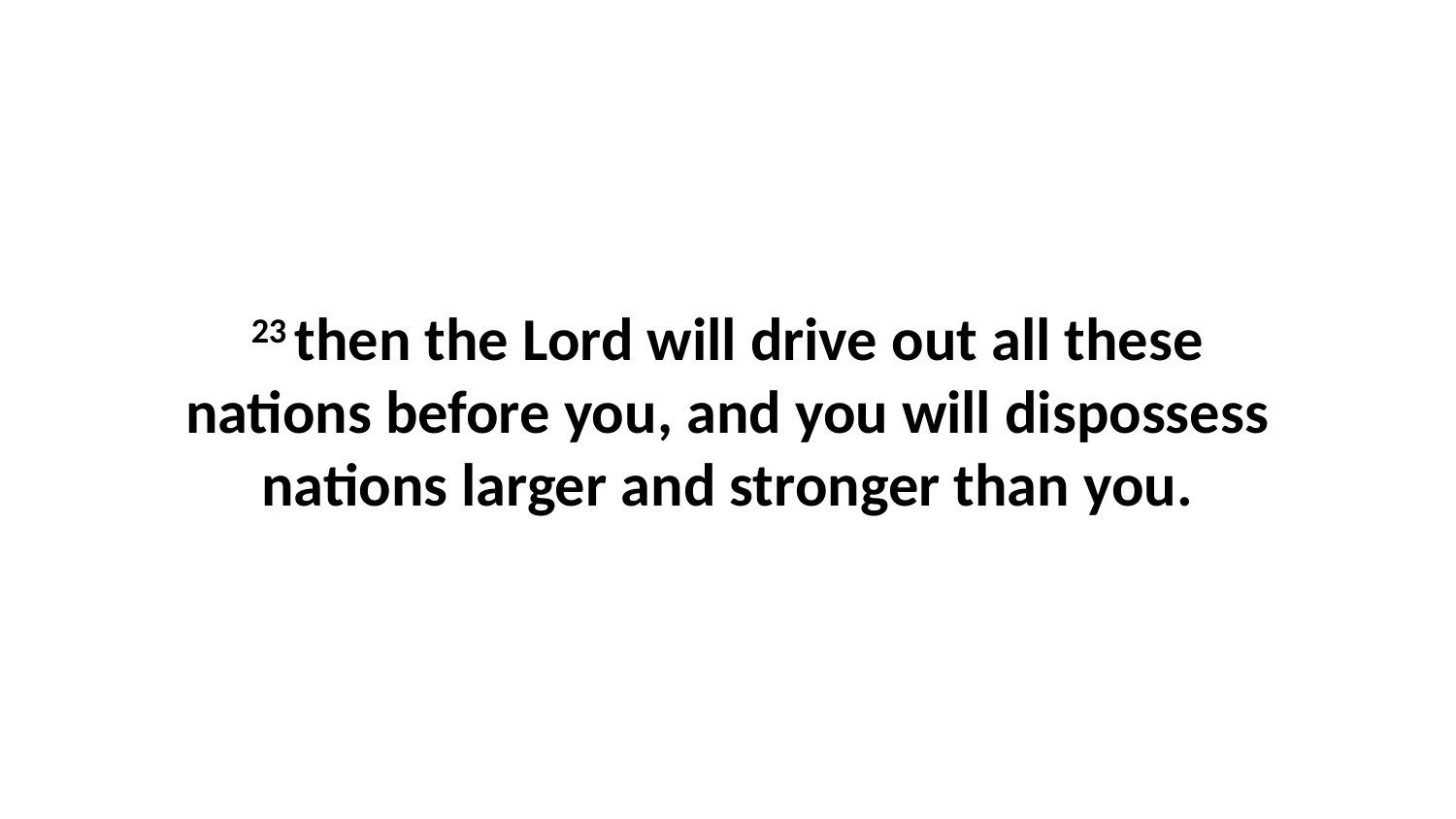

23 then the Lord will drive out all these nations before you, and you will dispossess nations larger and stronger than you.